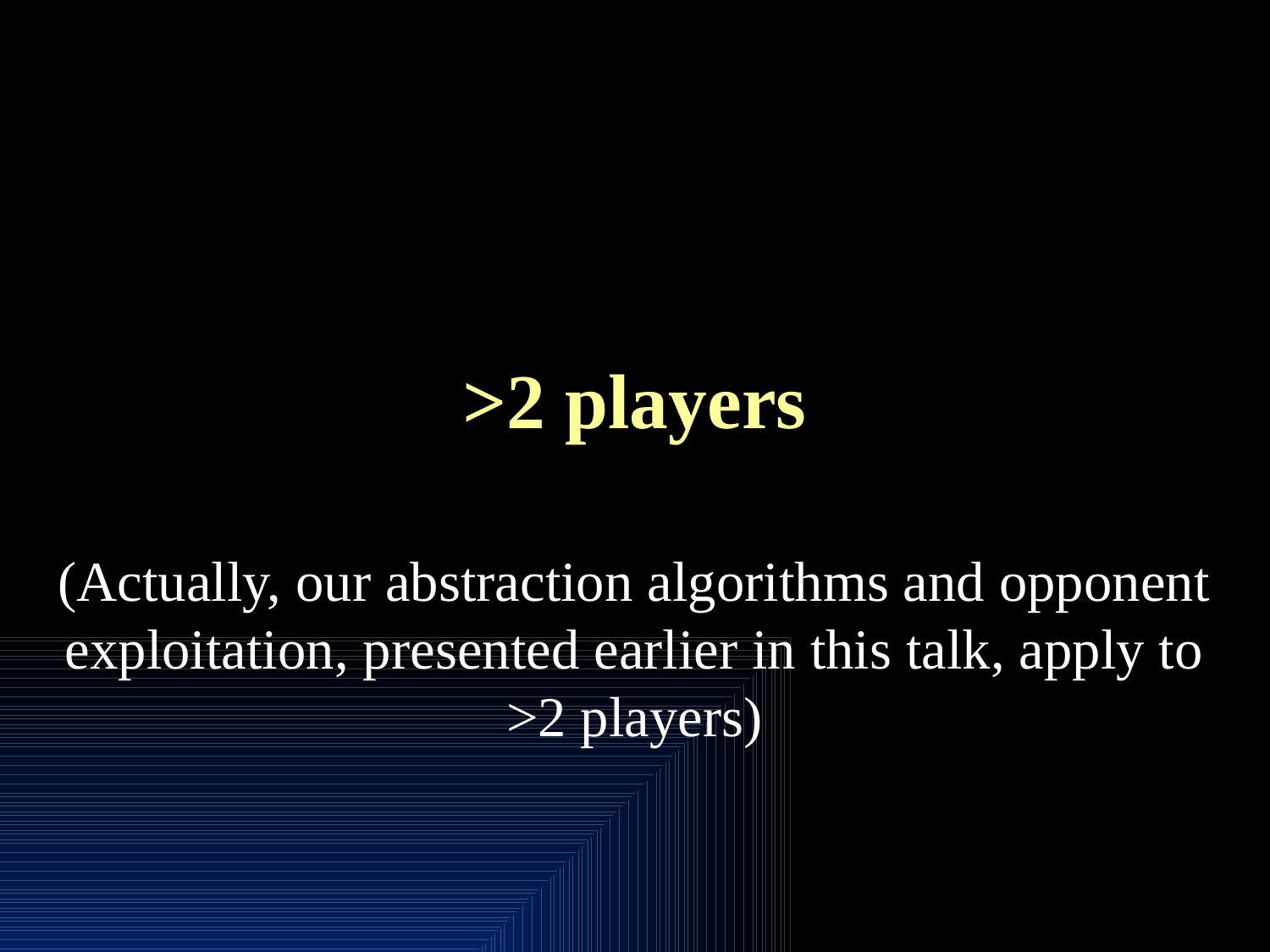

# >2 players
(Actually, our abstraction algorithms and opponent exploitation, presented earlier in this talk, apply to >2 players)